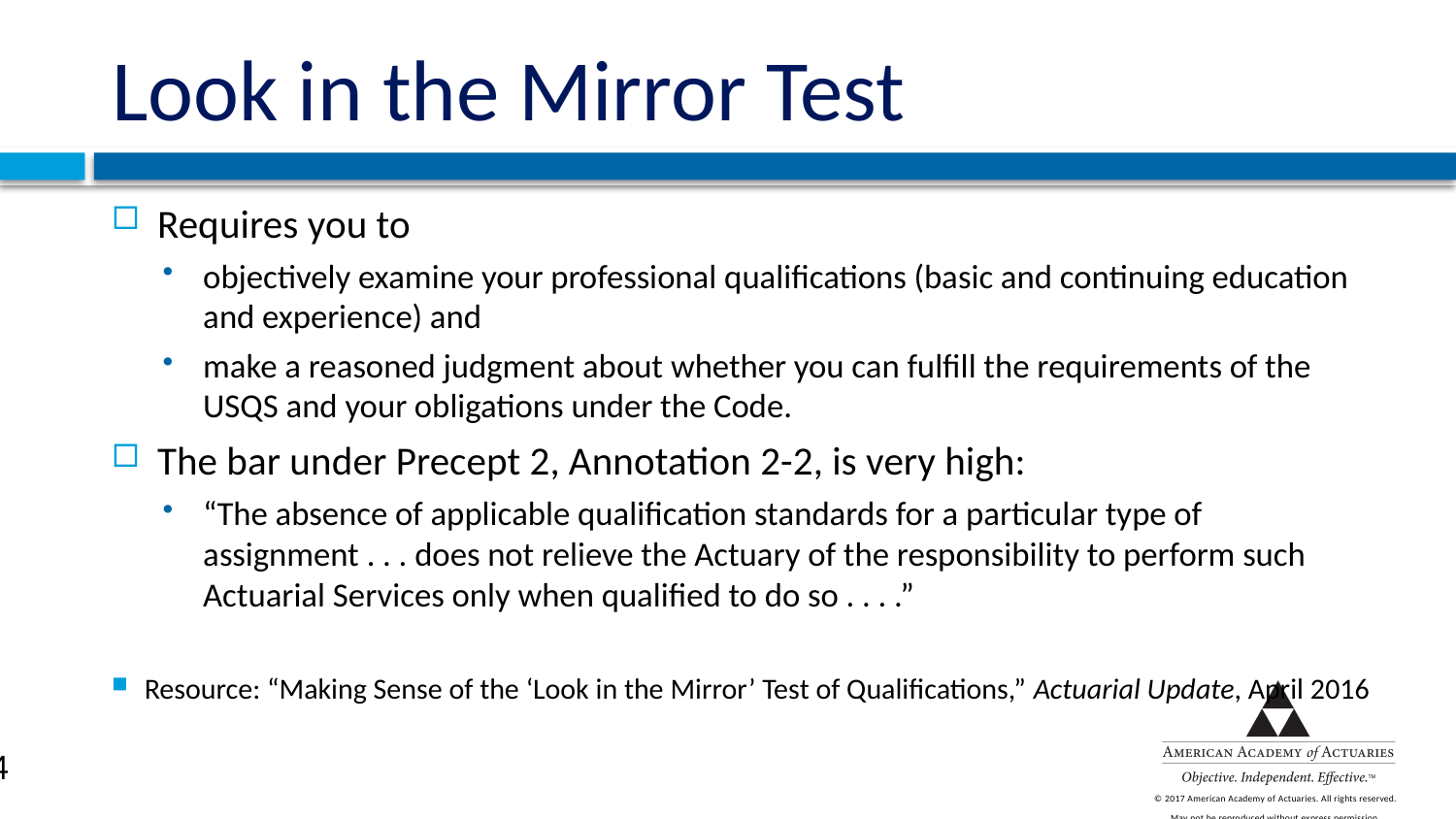

# Look in the Mirror Test
Requires you to
objectively examine your professional qualifications (basic and continuing education and experience) and
make a reasoned judgment about whether you can fulfill the requirements of the USQS and your obligations under the Code.
The bar under Precept 2, Annotation 2-2, is very high:
“The absence of applicable qualification standards for a particular type of assignment . . . does not relieve the Actuary of the responsibility to perform such Actuarial Services only when qualified to do so . . . .”

Resource: “Making Sense of the ‘Look in the Mirror’ Test of Qualifications,” Actuarial Update, April 2016